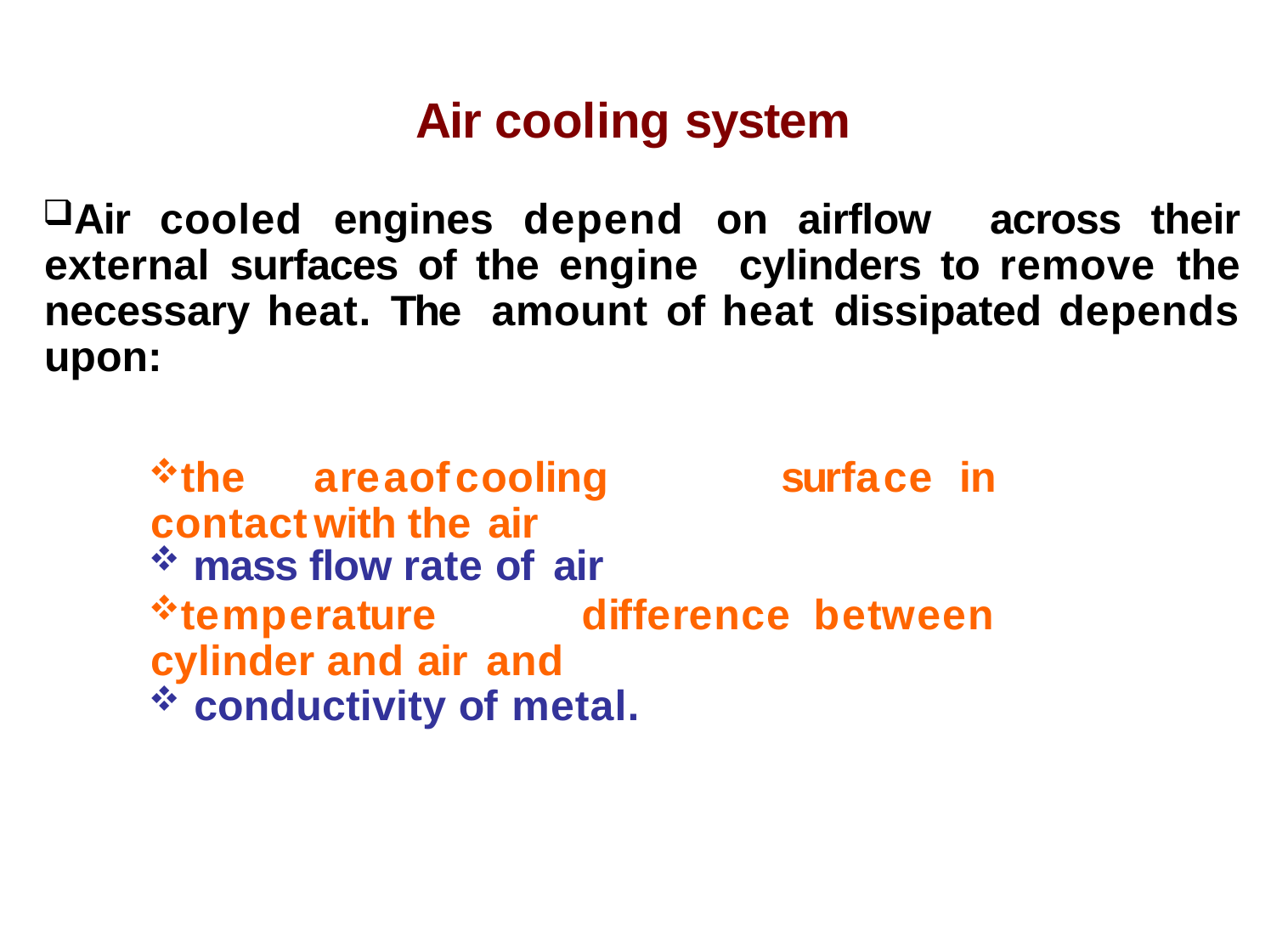

# Air cooling system
Air cooled engines depend on airflow  across their external surfaces of the engine  cylinders to remove the necessary heat. The  amount of heat dissipated depends upon:

the	area	of	cooling	surface	in  contact	with the air
mass flow rate of air
temperature	difference	between  cylinder and air and
conductivity of metal.